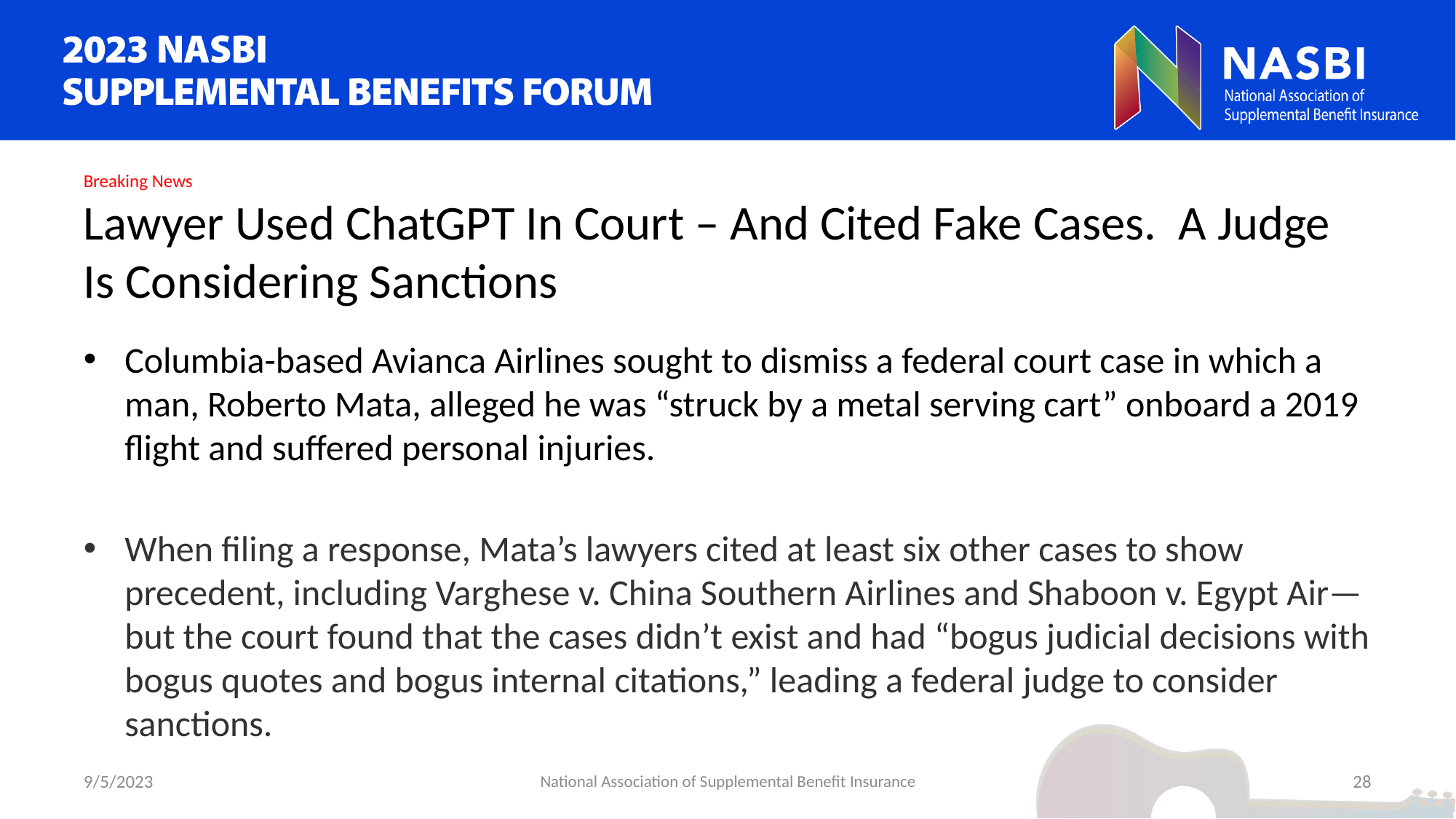

# Breaking News Lawyer Used ChatGPT In Court – And Cited Fake Cases.  A Judge Is Considering Sanctions
Columbia-based Avianca Airlines sought to dismiss a federal court case in which a man, Roberto Mata, alleged he was “struck by a metal serving cart” onboard a 2019 flight and suffered personal injuries.

When filing a response, Mata’s lawyers cited at least six other cases to show precedent, including Varghese v. China Southern Airlines and Shaboon v. Egypt Air—but the court found that the cases didn’t exist and had “bogus judicial decisions with bogus quotes and bogus internal citations,” leading a federal judge to consider sanctions.

9/5/2023
National Association of Supplemental Benefit Insurance
28